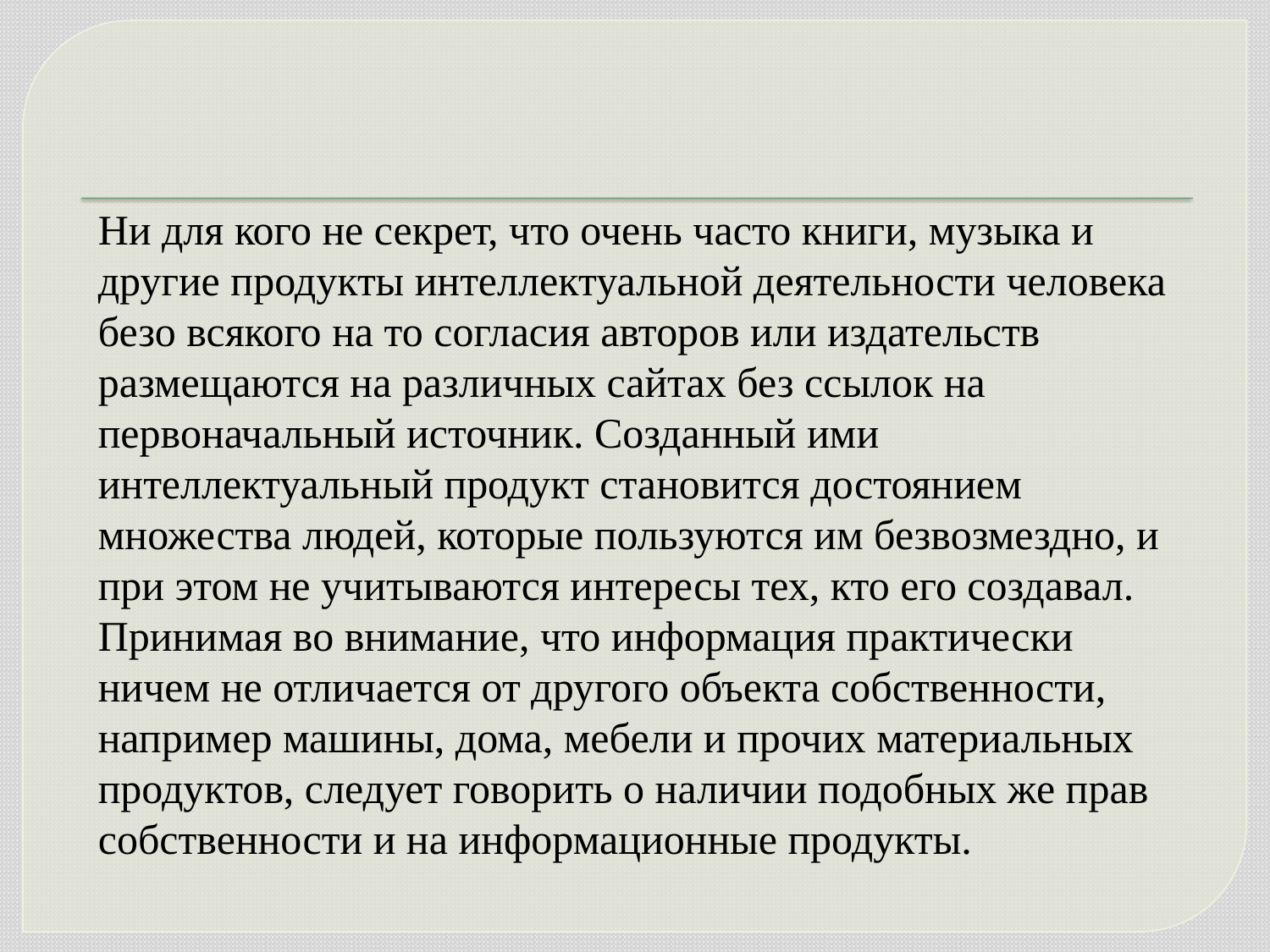

Ни для кого не секрет, что очень часто книги, музыка и другие продукты интеллектуальной деятельности человека безо всякого на то согласия авторов или издательств размещаются на различных сайтах без ссылок на первоначальный источник. Созданный ими интеллектуальный продукт становится достоянием множества людей, которые пользуются им безвозмездно, и при этом не учитываются интересы тех, кто его создавал. Принимая во внимание, что информация практически ничем не отличается от другого объекта собственности, например машины, дома, мебели и прочих материальных продуктов, следует говорить о наличии подобных же прав собственности и на информационные продукты.